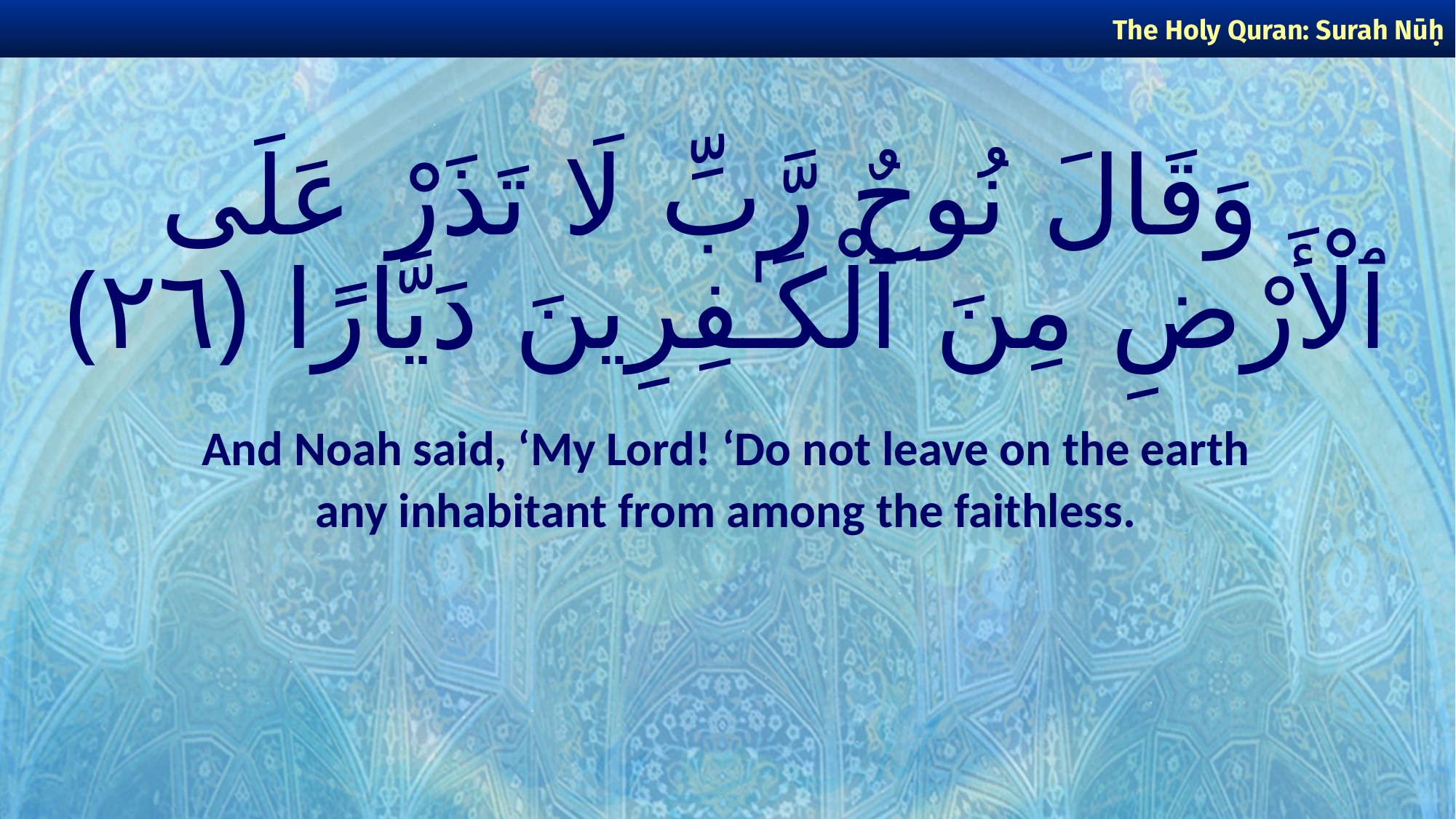

The Holy Quran: Surah Nūḥ
# وَقَالَ نُوحٌ رَّبِّ لَا تَذَرْ عَلَى ٱلْأَرْضِ مِنَ ٱلْكَـٰفِرِينَ دَيَّارًا ﴿٢٦﴾
And Noah said, ‘My Lord! ‘Do not leave on the earth
any inhabitant from among the faithless.